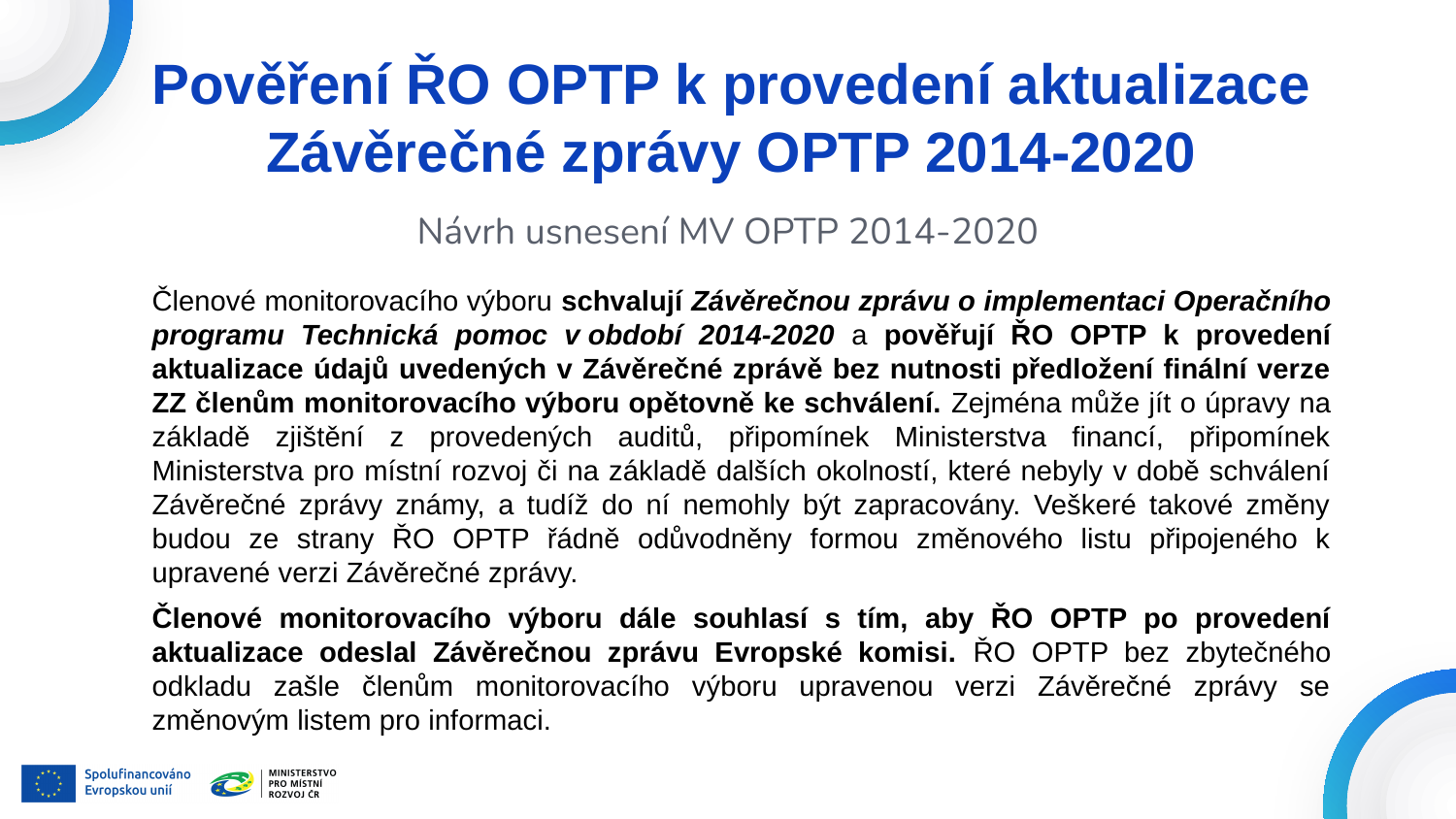

# Pověření ŘO OPTP k provedení aktualizace Závěrečné zprávy OPTP 2014-2020
Návrh usnesení MV OPTP 2014-2020
Členové monitorovacího výboru schvalují Závěrečnou zprávu o implementaci Operačního programu Technická pomoc v období 2014-2020 a pověřují ŘO OPTP k provedení aktualizace údajů uvedených v Závěrečné zprávě bez nutnosti předložení finální verze ZZ členům monitorovacího výboru opětovně ke schválení. Zejména může jít o úpravy na základě zjištění z provedených auditů, připomínek Ministerstva financí, připomínek Ministerstva pro místní rozvoj či na základě dalších okolností, které nebyly v době schválení Závěrečné zprávy známy, a tudíž do ní nemohly být zapracovány. Veškeré takové změny budou ze strany ŘO OPTP řádně odůvodněny formou změnového listu připojeného k upravené verzi Závěrečné zprávy.
Členové monitorovacího výboru dále souhlasí s tím, aby ŘO OPTP po provedení aktualizace odeslal Závěrečnou zprávu Evropské komisi. ŘO OPTP bez zbytečného odkladu zašle členům monitorovacího výboru upravenou verzi Závěrečné zprávy se změnovým listem pro informaci.